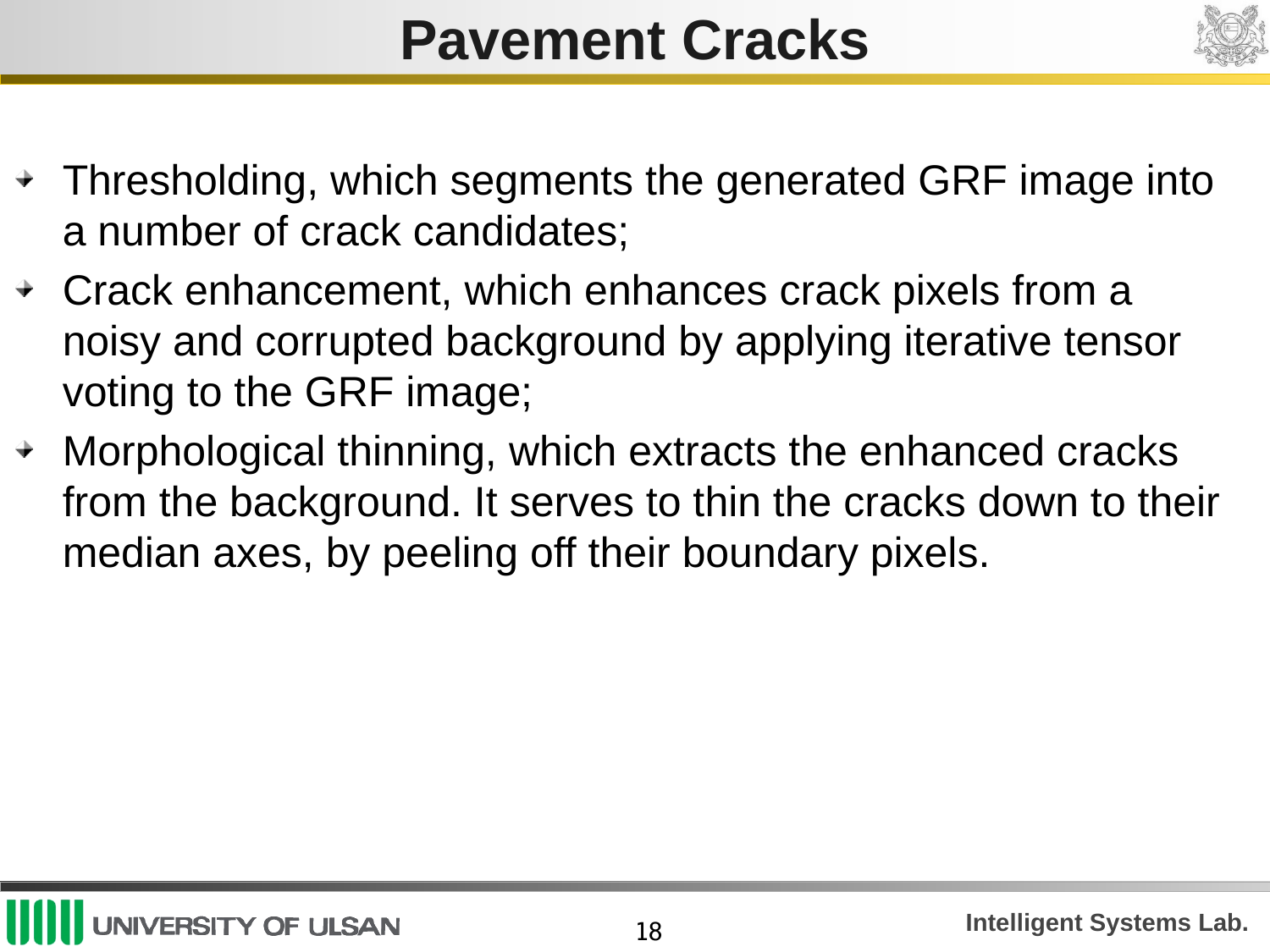

# Pavement Cracks
Thresholding, which segments the generated GRF image into a number of crack candidates;
Crack enhancement, which enhances crack pixels from a noisy and corrupted background by applying iterative tensor voting to the GRF image;
Morphological thinning, which extracts the enhanced cracks from the background. It serves to thin the cracks down to their median axes, by peeling off their boundary pixels.